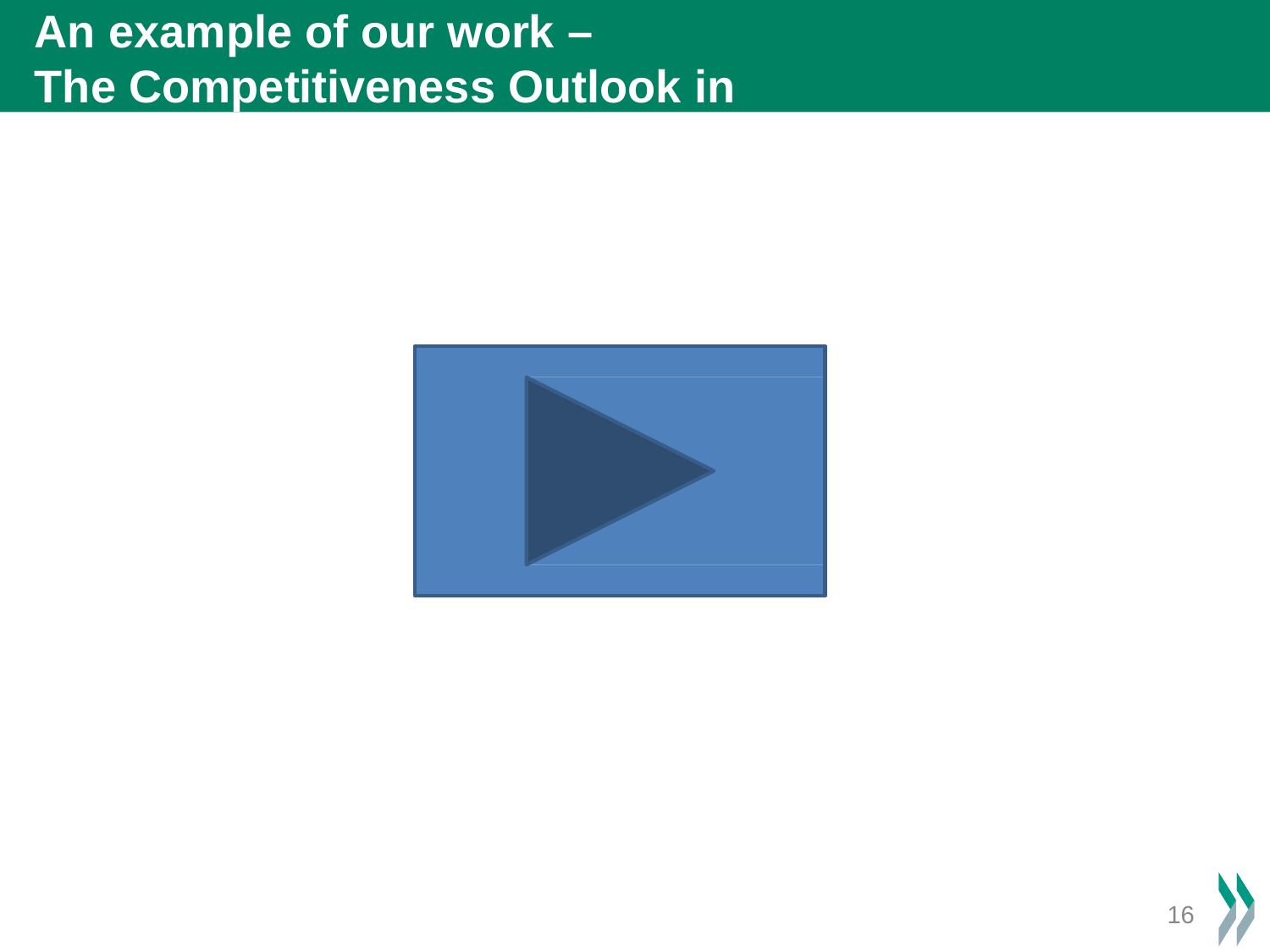

# An example of our work –
The Competitiveness Outlook in video

16